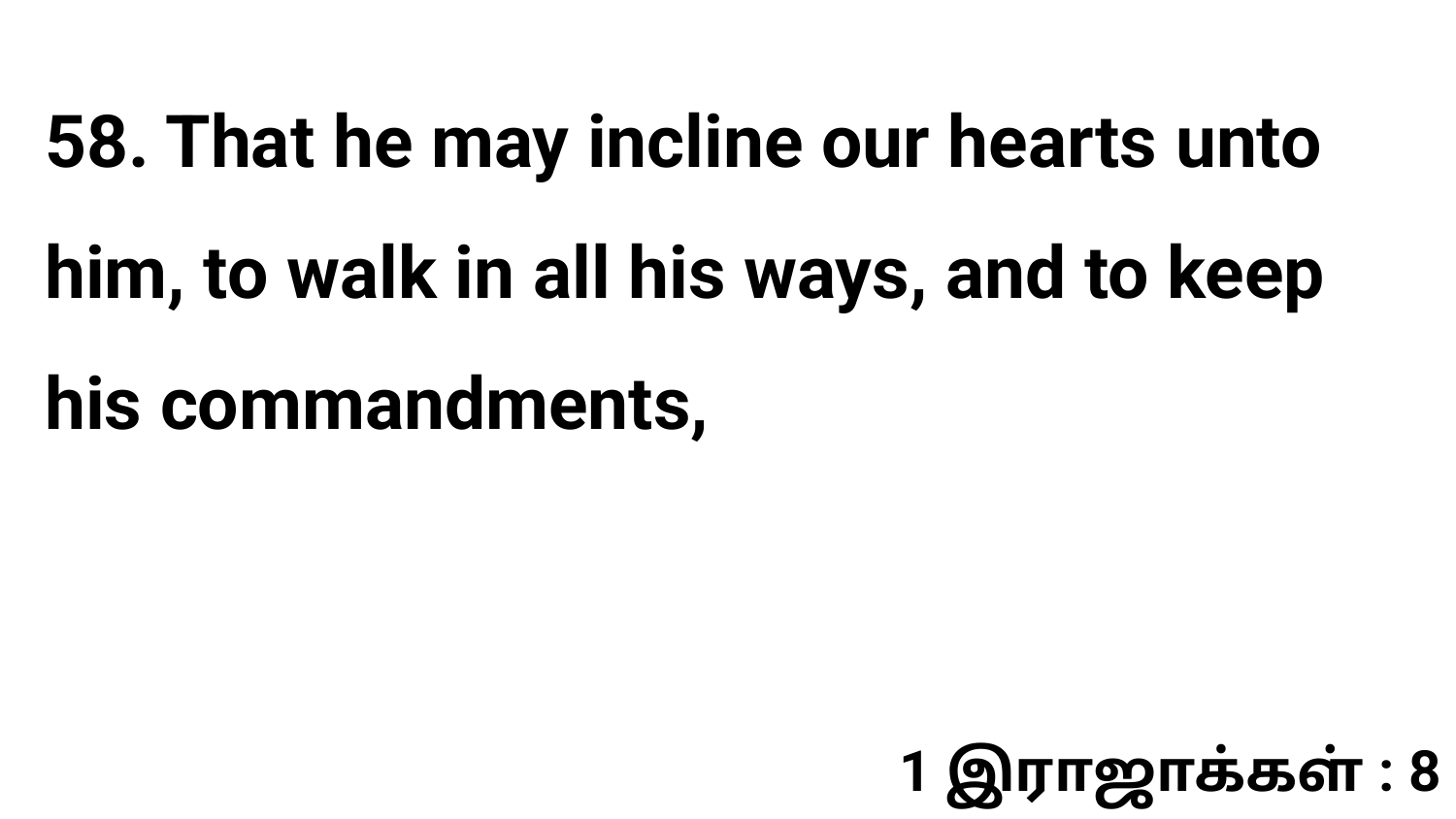

58. That he may incline our hearts unto him, to walk in all his ways, and to keep his commandments,
1 இராஜாக்கள் : 8